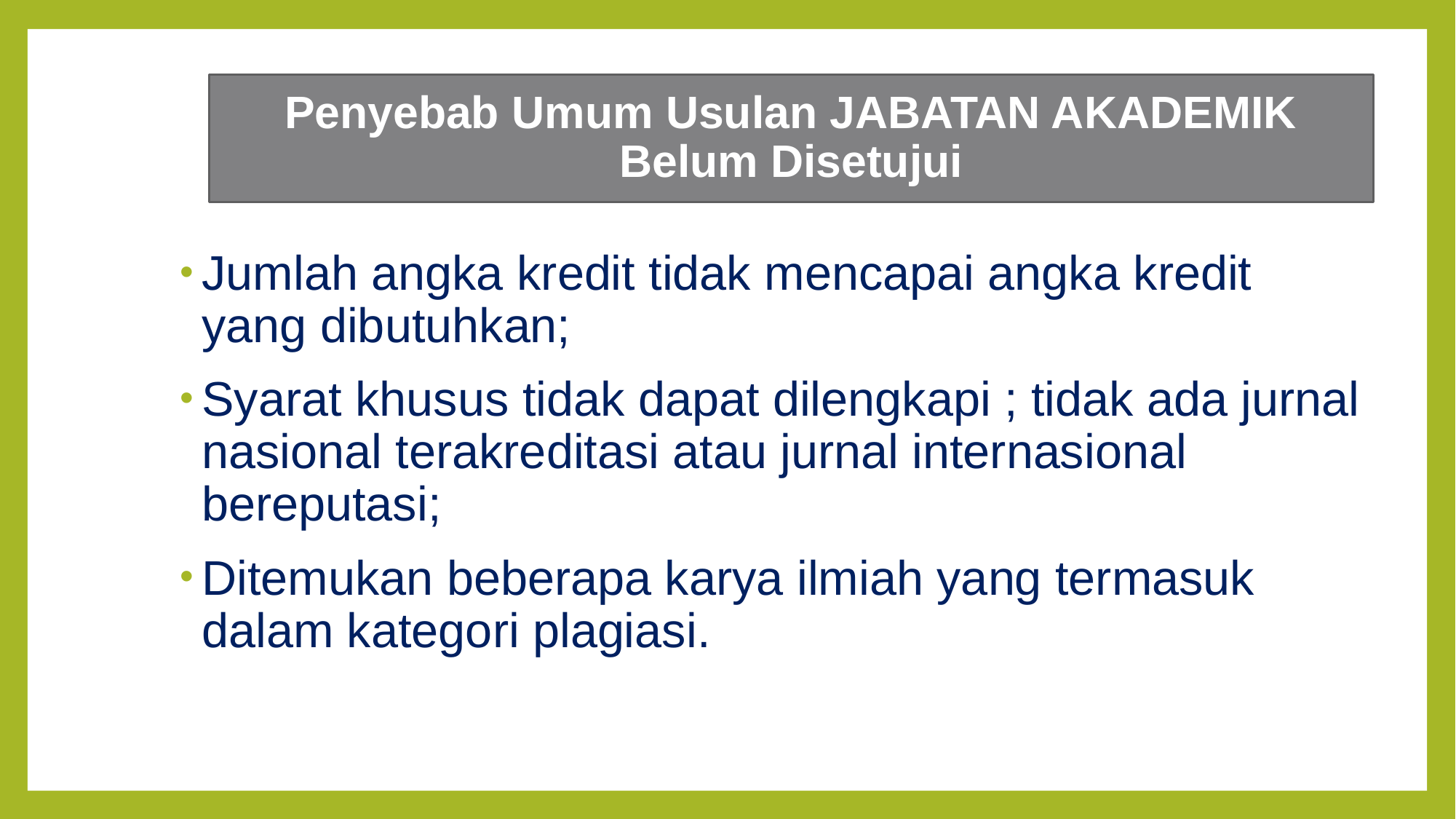

# Penyebab Umum Usulan JABATAN AKADEMIK Belum Disetujui
Jumlah angka kredit tidak mencapai angka kredit yang dibutuhkan;
Syarat khusus tidak dapat dilengkapi ; tidak ada jurnal nasional terakreditasi atau jurnal internasional bereputasi;
Ditemukan beberapa karya ilmiah yang termasuk dalam kategori plagiasi.